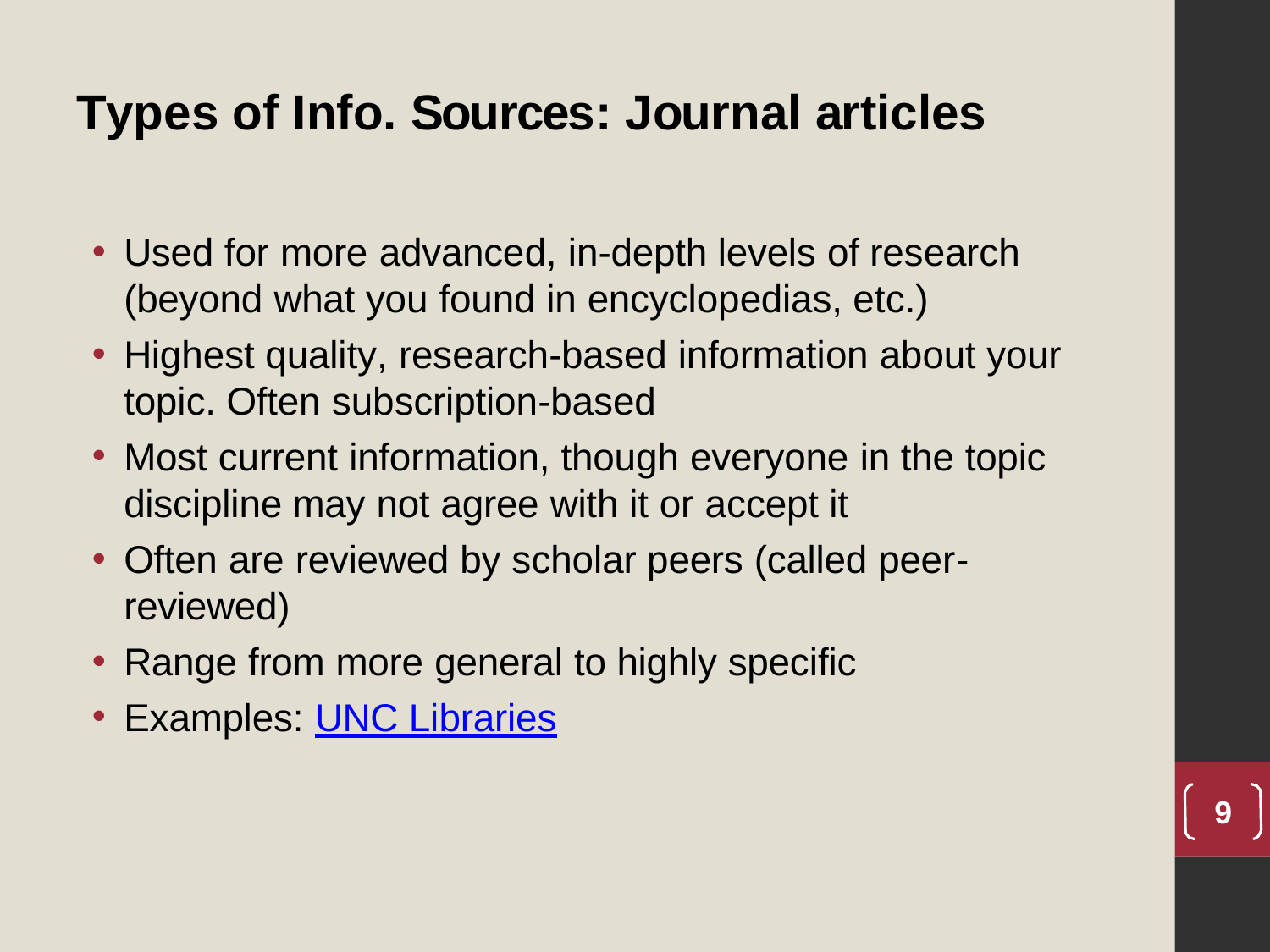

# Types of Info. Sources: Journal articles
Used for more advanced, in-depth levels of research
(beyond what you found in encyclopedias, etc.)

Highest quality, research-based information about your topic. Often subscription-based

Most current information, though everyone in the topic
discipline may not agree with it or accept it

Often are reviewed by scholar peers (called peer-
reviewed)

Range from more general to highly specific

Examples: UNC Libraries

9